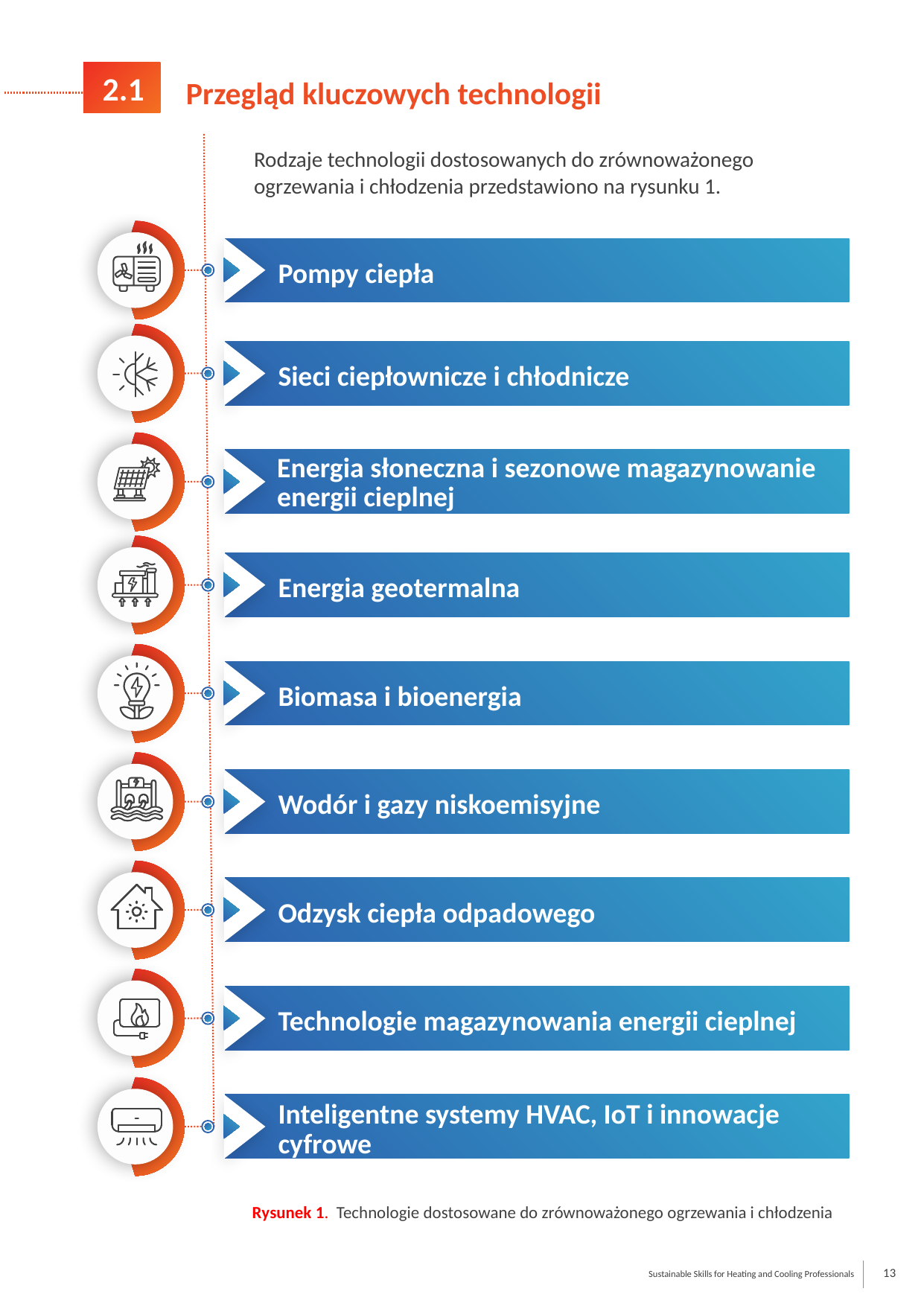

2.1
Przegląd kluczowych technologii
Rodzaje technologii dostosowanych do zrównoważonego ogrzewania i chłodzenia przedstawiono na rysunku 1.

Pompy ciepła

Sieci ciepłownicze i chłodnicze

Energia słoneczna i sezonowe magazynowanie energii cieplnej

Energia geotermalna

Biomasa i bioenergia

Wodór i gazy niskoemisyjne

Odzysk ciepła odpadowego

Technologie magazynowania energii cieplnej

Inteligentne systemy HVAC, IoT i innowacje cyfrowe

Rysunek 1.  Technologie dostosowane do zrównoważonego ogrzewania i chłodzenia